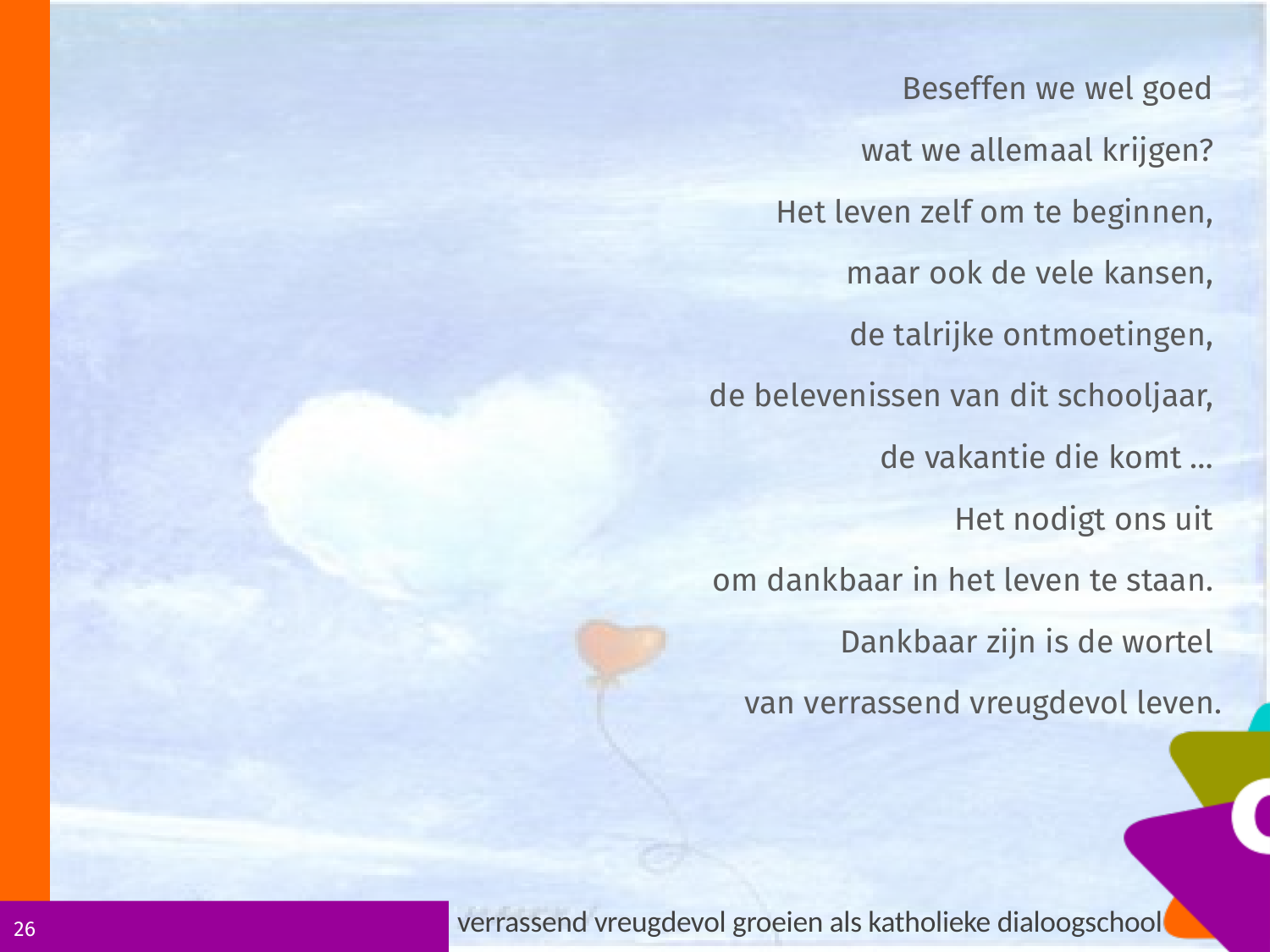

Beseffen we wel goed
wat we allemaal krijgen?
Het leven zelf om te beginnen,
maar ook de vele kansen,
de talrijke ontmoetingen,
de belevenissen van dit schooljaar,
de vakantie die komt …
Het nodigt ons uit
om dankbaar in het leven te staan.
Dankbaar zijn is de wortel
van verrassend vreugdevol leven.
verrassend vreugdevol groeien als katholieke dialoogschool